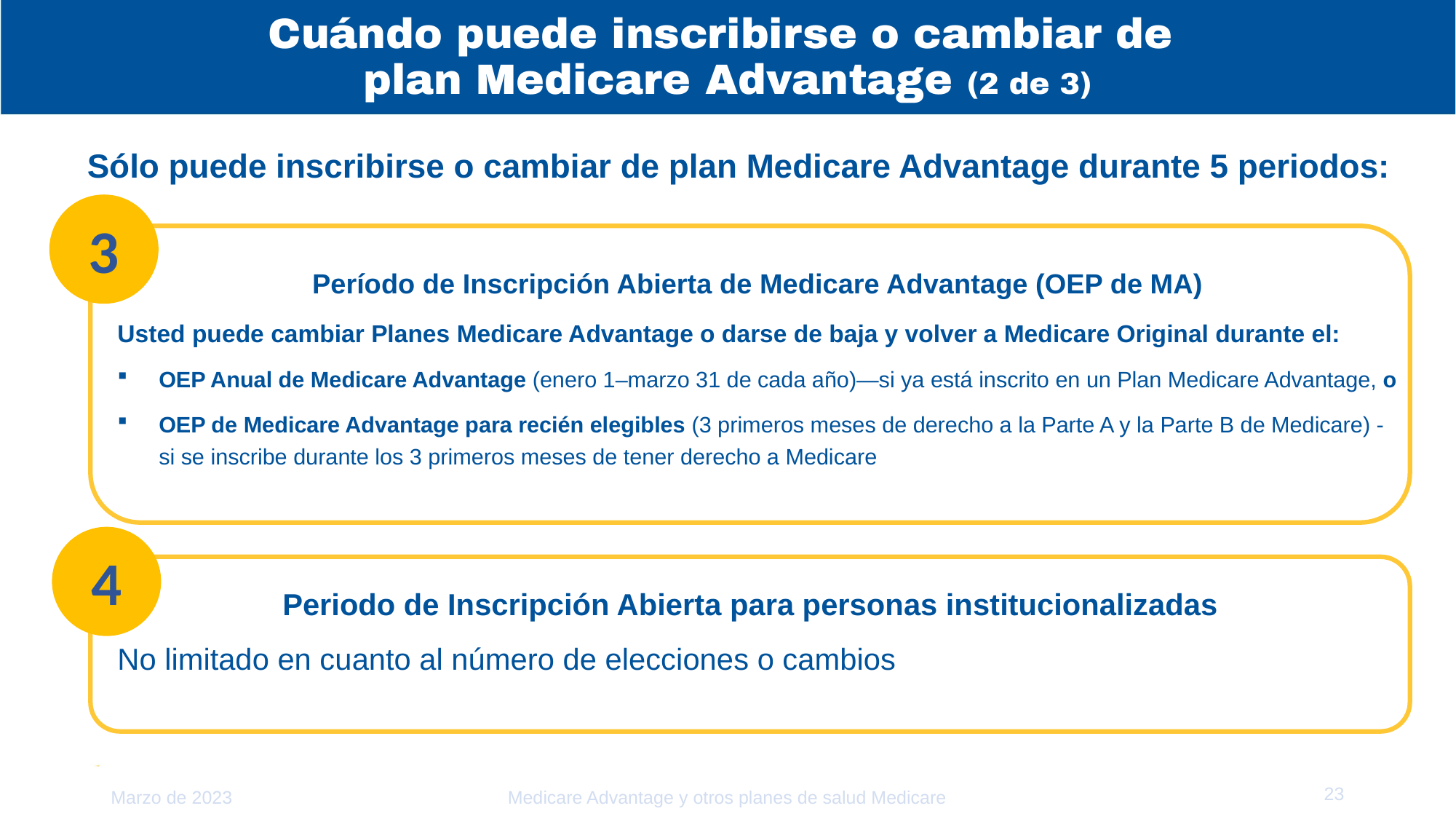

# Cuándo puede inscribirse o cambiar de plan Medicare Advantage (2 de 3)
Sólo puede inscribirse o cambiar de plan Medicare Advantage durante 5 periodos:
3

Período de Inscripción Abierta de Medicare Advantage (OEP de MA)
Usted puede cambiar Planes Medicare Advantage o darse de baja y volver a Medicare Original durante el:
OEP Anual de Medicare Advantage (enero 1–marzo 31 de cada año)—si ya está inscrito en un Plan Medicare Advantage, o
OEP de Medicare Advantage para recién elegibles (3 primeros meses de derecho a la Parte A y la Parte B de Medicare) - si se inscribe durante los 3 primeros meses de tener derecho a Medicare
4

Periodo de Inscripción Abierta para personas institucionalizadas
No limitado en cuanto al número de elecciones o cambios
23
Marzo de 2023
Medicare Advantage y otros planes de salud Medicare